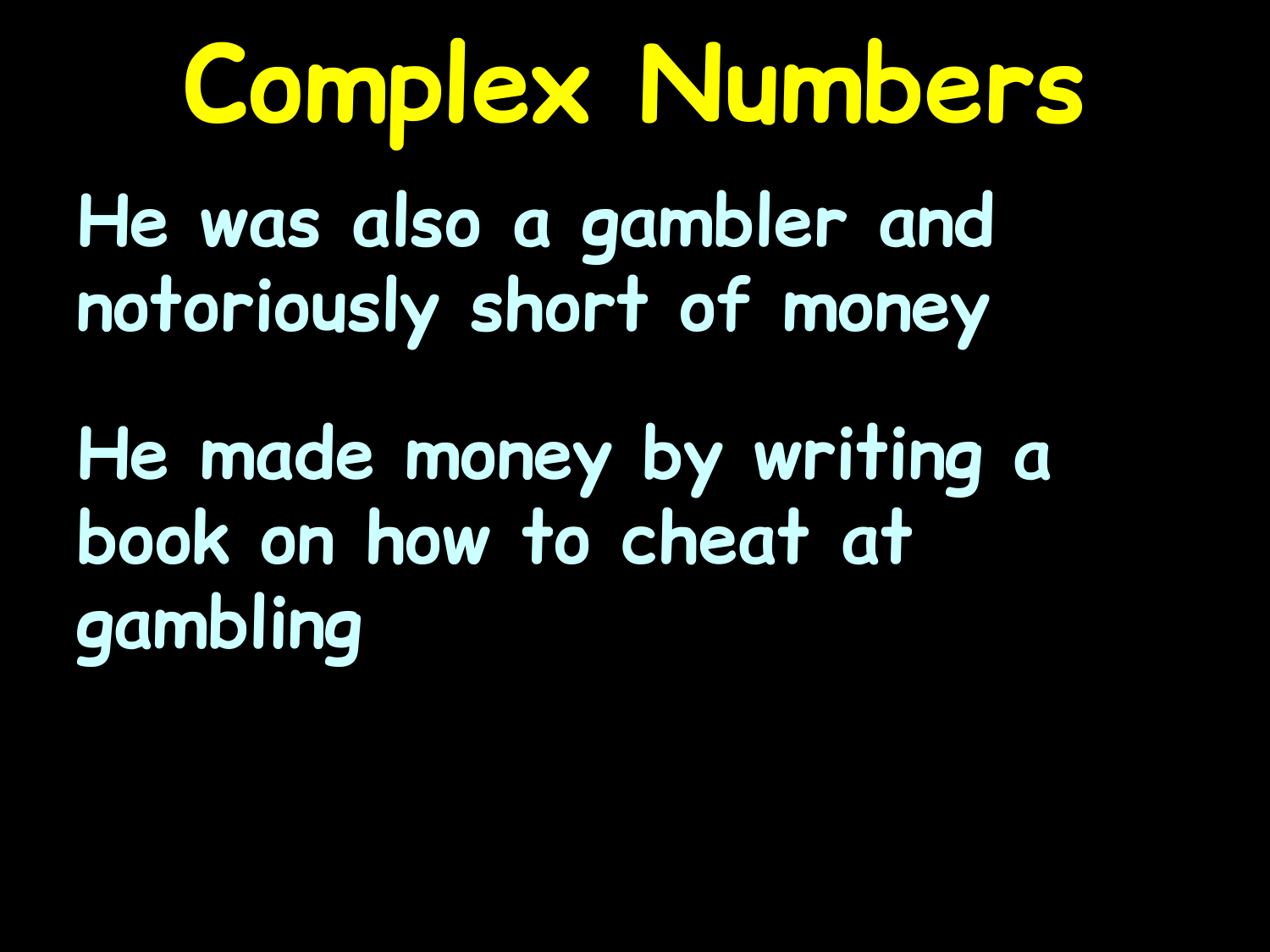

# Complex Numbers
He was also a gambler and notoriously short of money

He made money by writing a book on how to cheat at gambling